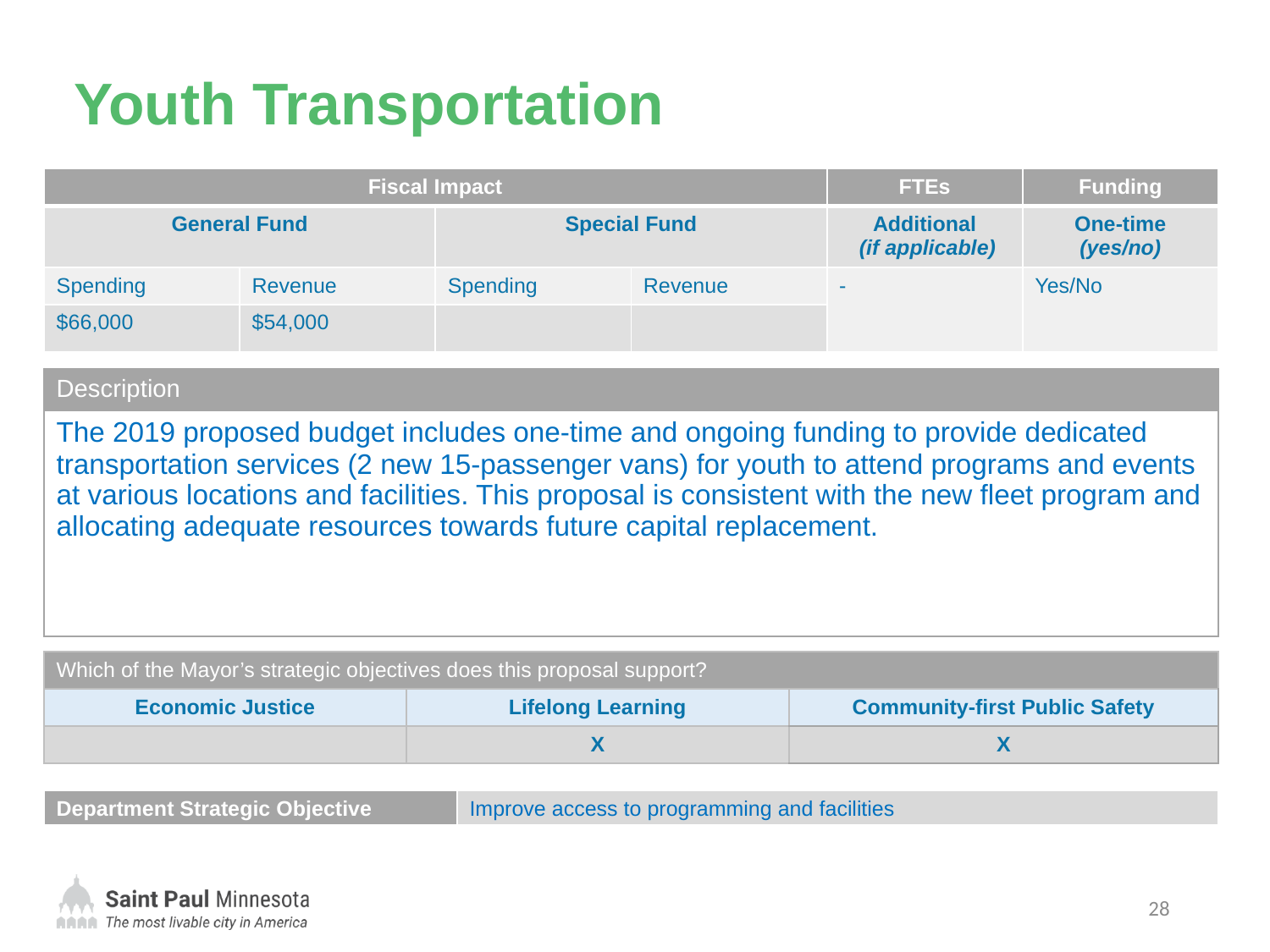

# Youth Transportation
| Fiscal Impact |  |  |  | FTEs | Funding |
| --- | --- | --- | --- | --- | --- |
| General Fund |  | Special Fund |  | Additional (if applicable) | One-time (yes/no) |
| Spending | Revenue | Spending | Revenue | - | Yes/No |
| $66,000 | $54,000 |  |  |  |  |
| Description |
| --- |
| The 2019 proposed budget includes one-time and ongoing funding to provide dedicated transportation services (2 new 15-passenger vans) for youth to attend programs and events at various locations and facilities. This proposal is consistent with the new fleet program and allocating adequate resources towards future capital replacement. |
| Which of the Mayor’s strategic objectives does this proposal support? |  |  |
| --- | --- | --- |
| Economic Justice | Lifelong Learning | Community-first Public Safety |
|  | X | X |
| Department Strategic Objective | Improve access to programming and facilities |
| --- | --- |
28